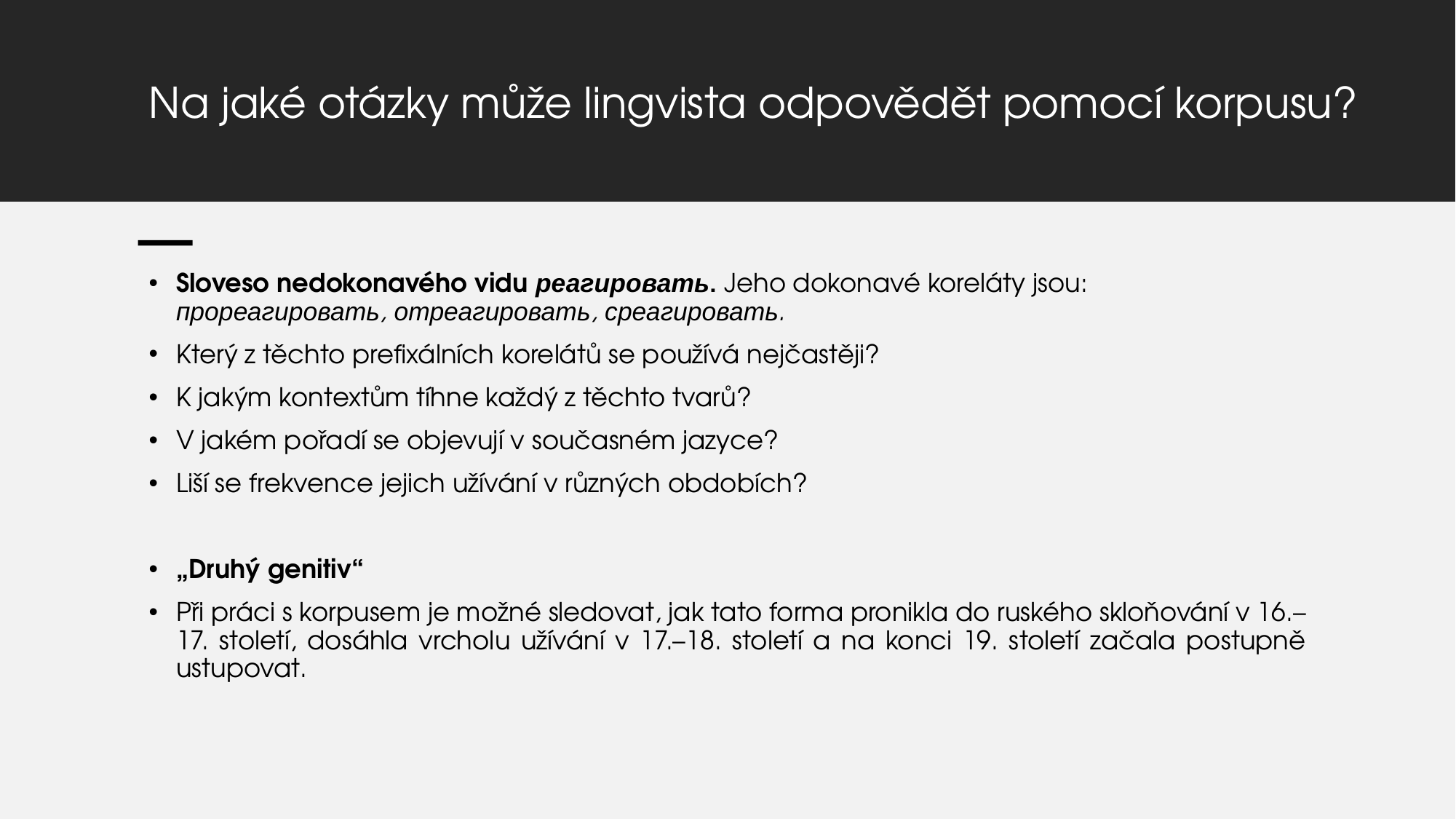

# Na jaké otázky může lingvista odpovědět pomocí korpusu?

Sloveso nedokonavého vidu реагировать. Jeho dokonavé koreláty jsou:
прореагировать, отреагировать, среагировать.
Který z těchto prefixálních korelátů se používá nejčastěji?
K jakým kontextům tíhne každý z těchto tvarů?
V jakém pořadí se objevují v současném jazyce?
Liší se frekvence jejich užívání v různých obdobích?

„Druhý genitiv“
Při práci s korpusem je možné sledovat, jak tato forma pronikla do ruského skloňování v 16.–17. století, dosáhla vrcholu užívání v 17.–18. století a na konci 19. století začala postupně ustupovat.